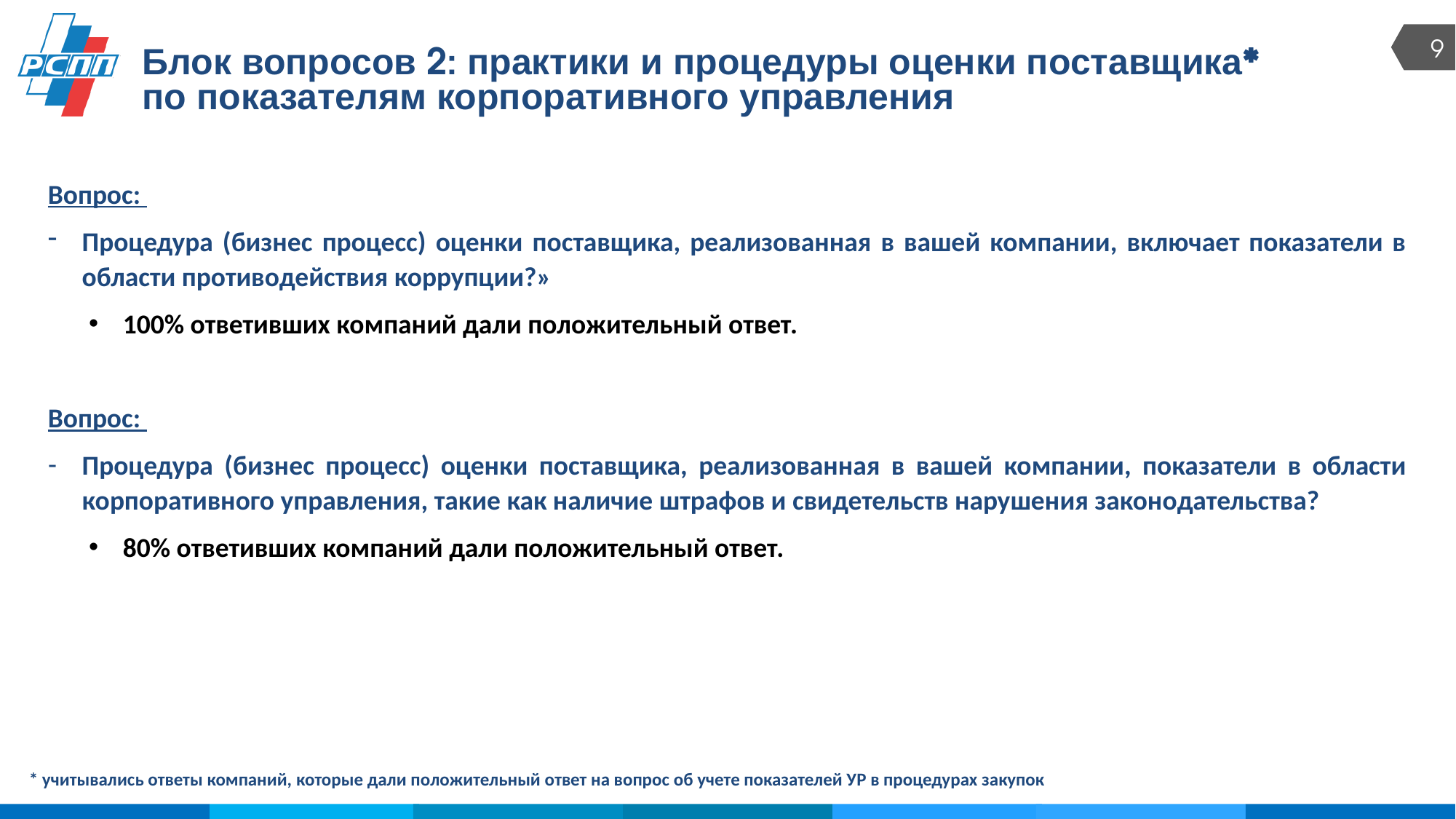

9
Блок вопросов 2: практики и процедуры оценки поставщика* по показателям корпоративного управления
Вопрос:
Процедура (бизнес процесс) оценки поставщика, реализованная в вашей компании, включает показатели в области противодействия коррупции?»
100% ответивших компаний дали положительный ответ.

Вопрос:
Процедура (бизнес процесс) оценки поставщика, реализованная в вашей компании, показатели в области корпоративного управления, такие как наличие штрафов и свидетельств нарушения законодательства?
80% ответивших компаний дали положительный ответ.

* учитывались ответы компаний, которые дали положительный ответ на вопрос об учете показателей УР в процедурах закупок